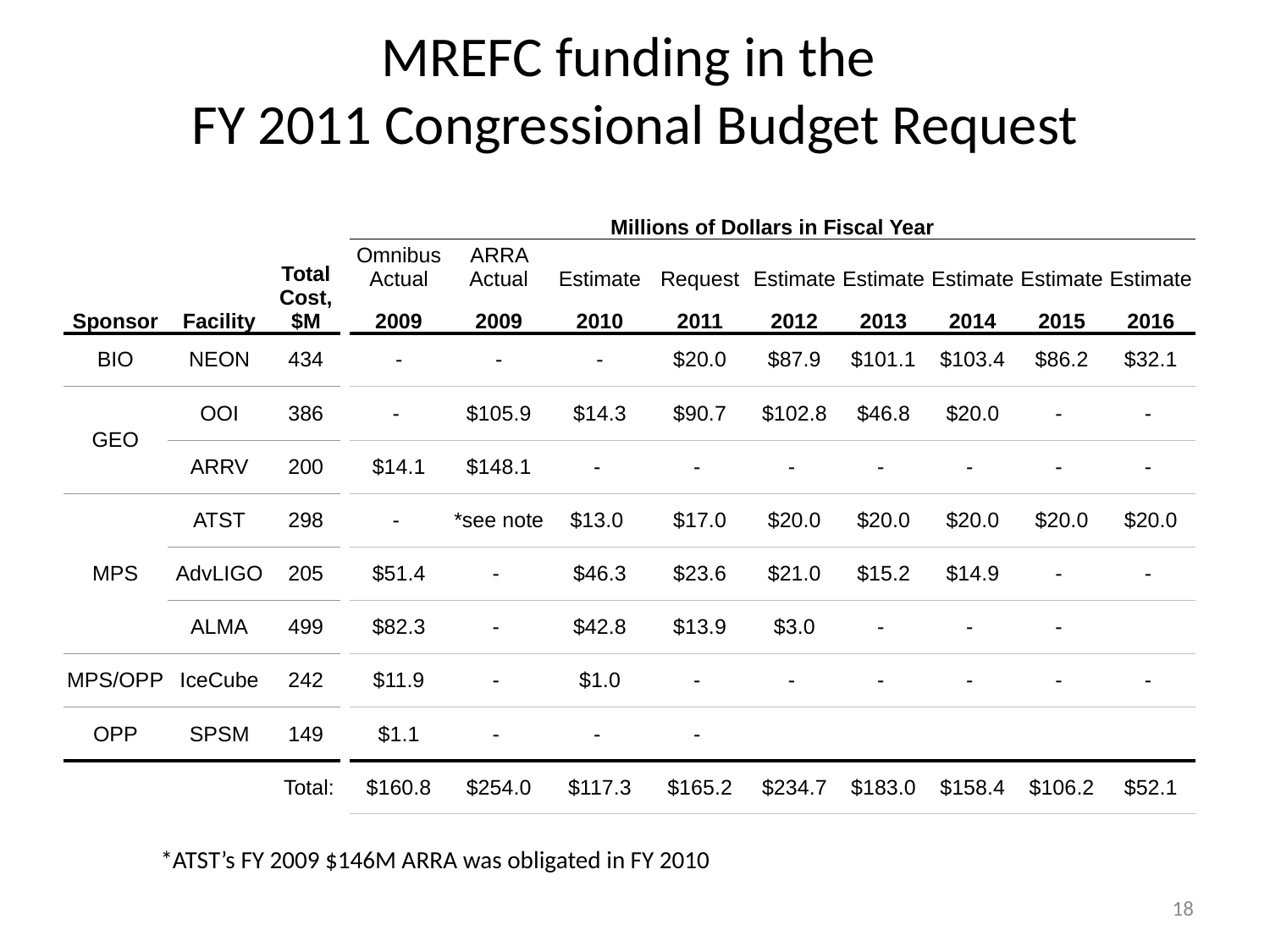

# MREFC funding in the FY 2011 Congressional Budget Request
|  |  |  |  | Millions of Dollars in Fiscal Year |  |  |  |  |  |  |  |  |
| --- | --- | --- | --- | --- | --- | --- | --- | --- | --- | --- | --- | --- |
|  |  | Total Cost, $M |  | Omnibus Actual | ARRA Actual | Estimate | Request | Estimate | Estimate | Estimate | Estimate | Estimate |
| Sponsor | Facility |  |  | 2009 | 2009 | 2010 | 2011 | 2012 | 2013 | 2014 | 2015 | 2016 |
| BIO | NEON | 434 |  | - | - | - | $20.0 | $87.9 | $101.1 | $103.4 | $86.2 | $32.1 |
| GEO | OOI | 386 |  | - | $105.9 | $14.3 | $90.7 | $102.8 | $46.8 | $20.0 | - | - |
|  | ARRV | 200 |  | $14.1 | $148.1 | - | - | - | - | - | - | - |
| MPS | ATST | 298 |  | - | \*see note | $13.0 | $17.0 | $20.0 | $20.0 | $20.0 | $20.0 | $20.0 |
|  | AdvLIGO | 205 |  | $51.4 | - | $46.3 | $23.6 | $21.0 | $15.2 | $14.9 | - | - |
|  | ALMA | 499 |  | $82.3 | - | $42.8 | $13.9 | $3.0 | - | - | - |  |
| MPS/OPP | IceCube | 242 |  | $11.9 | - | $1.0 | - | - | - | - | - | - |
| OPP | SPSM | 149 |  | $1.1 | - | - | - |  |  |  |  |  |
|  |  | Total: |  | $160.8 | $254.0 | $117.3 | $165.2 | $234.7 | $183.0 | $158.4 | $106.2 | $52.1 |
*ATST’s FY 2009 $146M ARRA was obligated in FY 2010
18